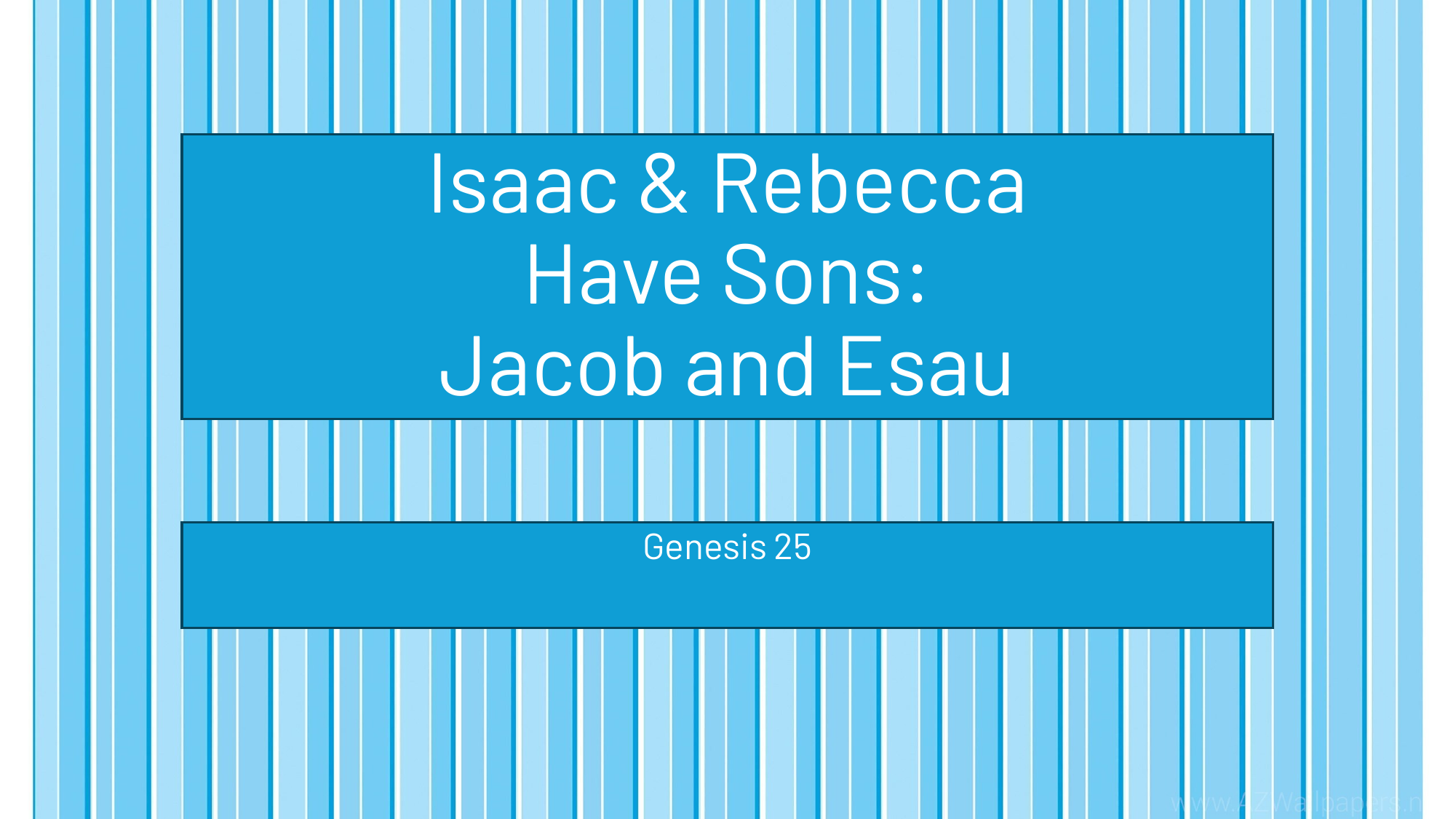

# Isaac & Rebecca Have Sons: Jacob and Esau
Genesis 25